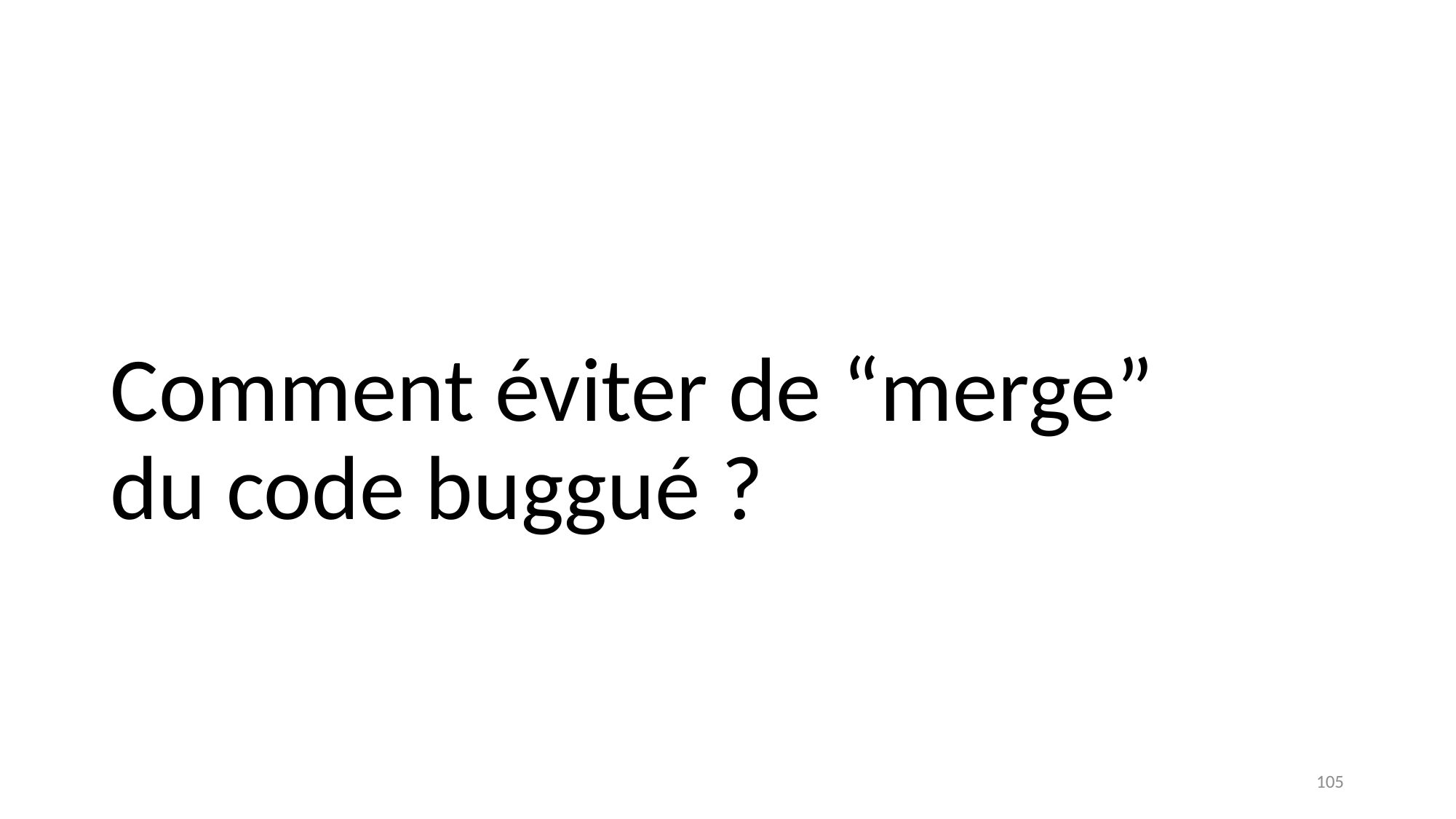

# Comment éviter de “merge” du code buggué ?
105